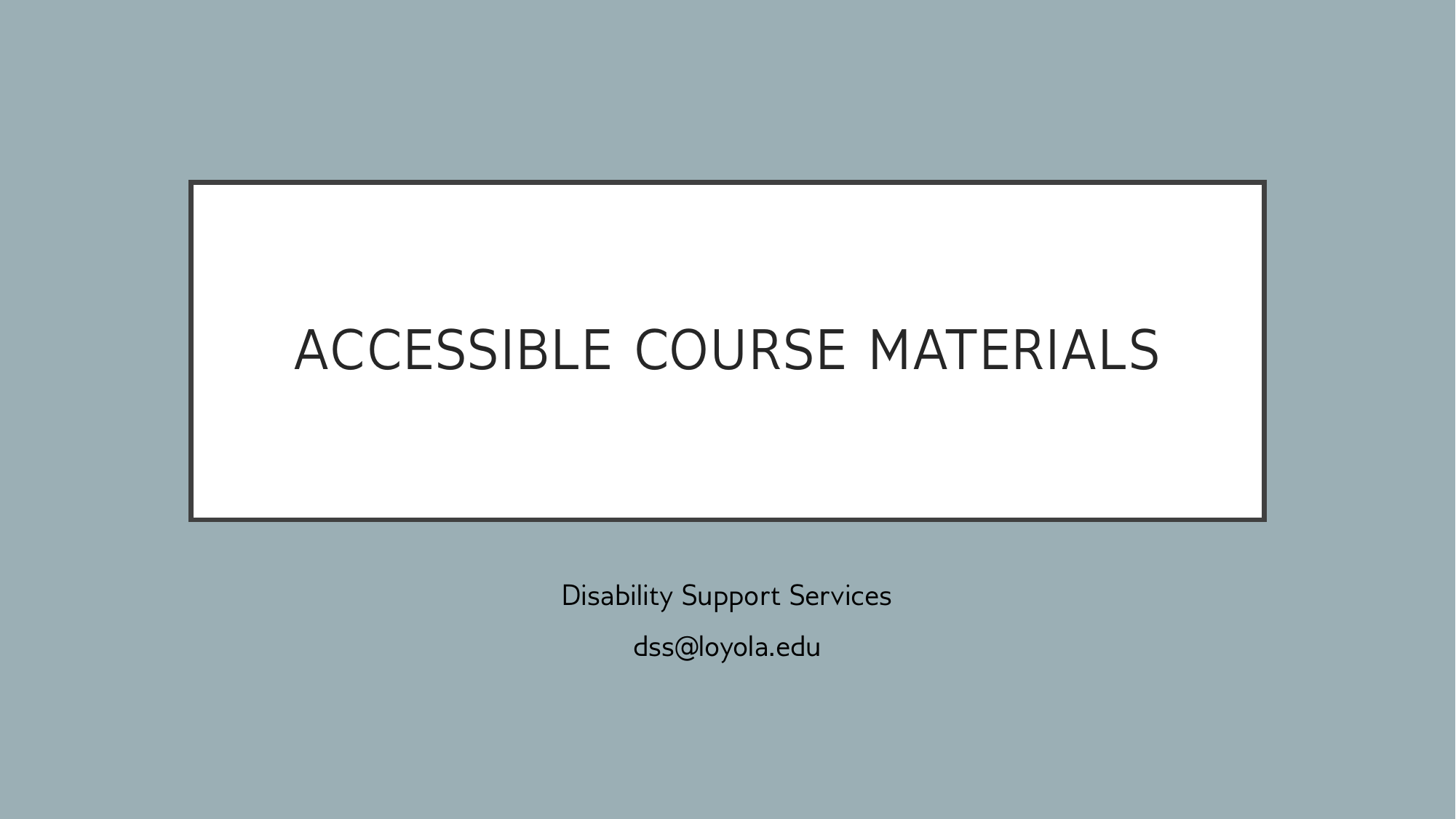

# ACCESSIBLE COURSE MATERIALS

Disability Support Services
dss@loyola.edu